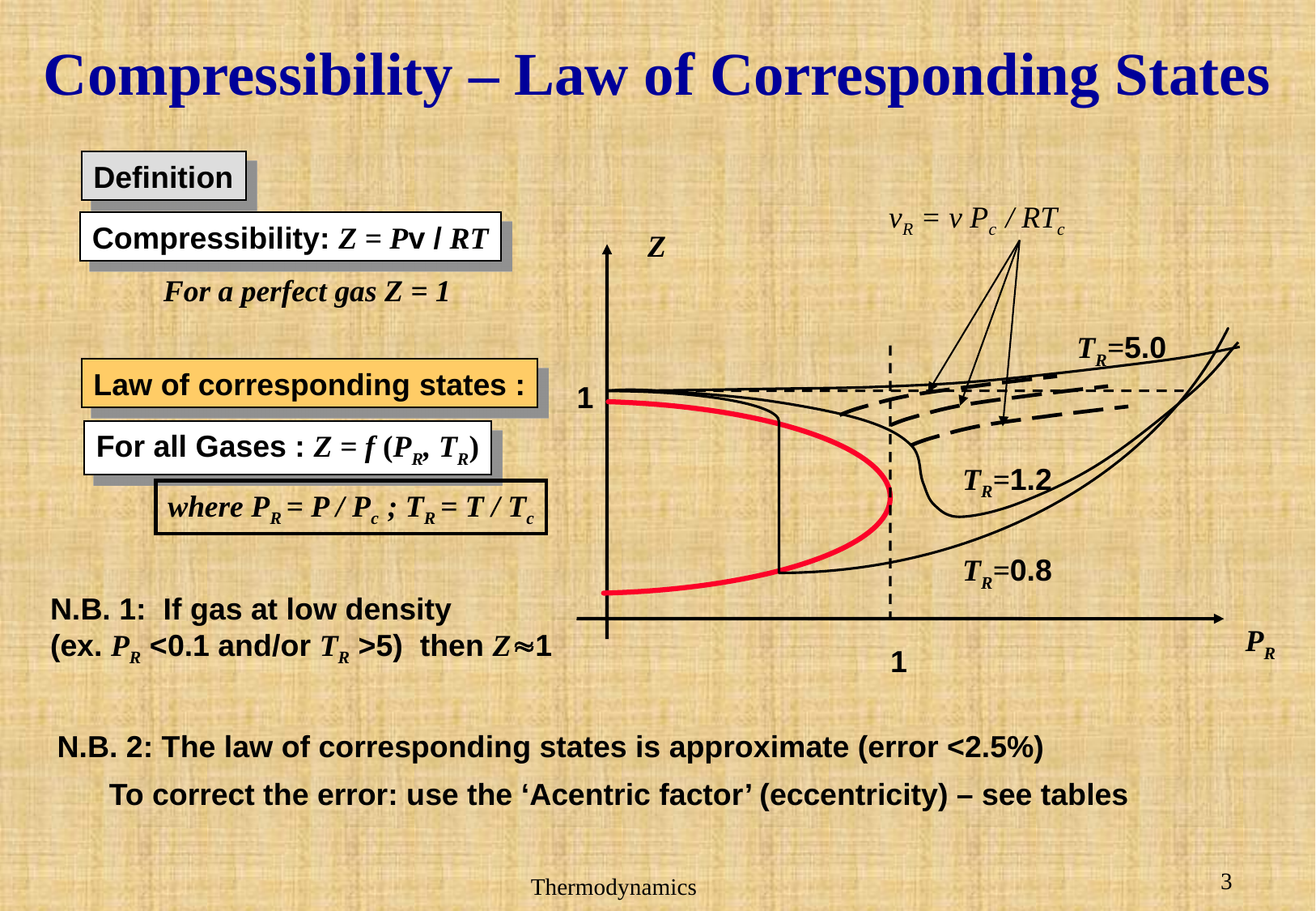

# Compressibility – Law of Corresponding States
Definition

vR = v Pc  / RTc

Z

TR=5.0

1

TR=1.2
TR=0.8
PR

1
Compressibility: Z = Pv / RT
For a perfect gas Z = 1
Law of corresponding states :
For all Gases : Z = f (PR, TR)
where PR = P / Pc  ; TR = T / Tc
N.B. 1:  If gas at low density
(ex. PR <0.1 and/or TR >5)  then Z≈1
N.B. 2: The law of corresponding states is approximate (error <2.5%)
To correct the error: use the ‘Acentric factor’ (eccentricity) – see tables